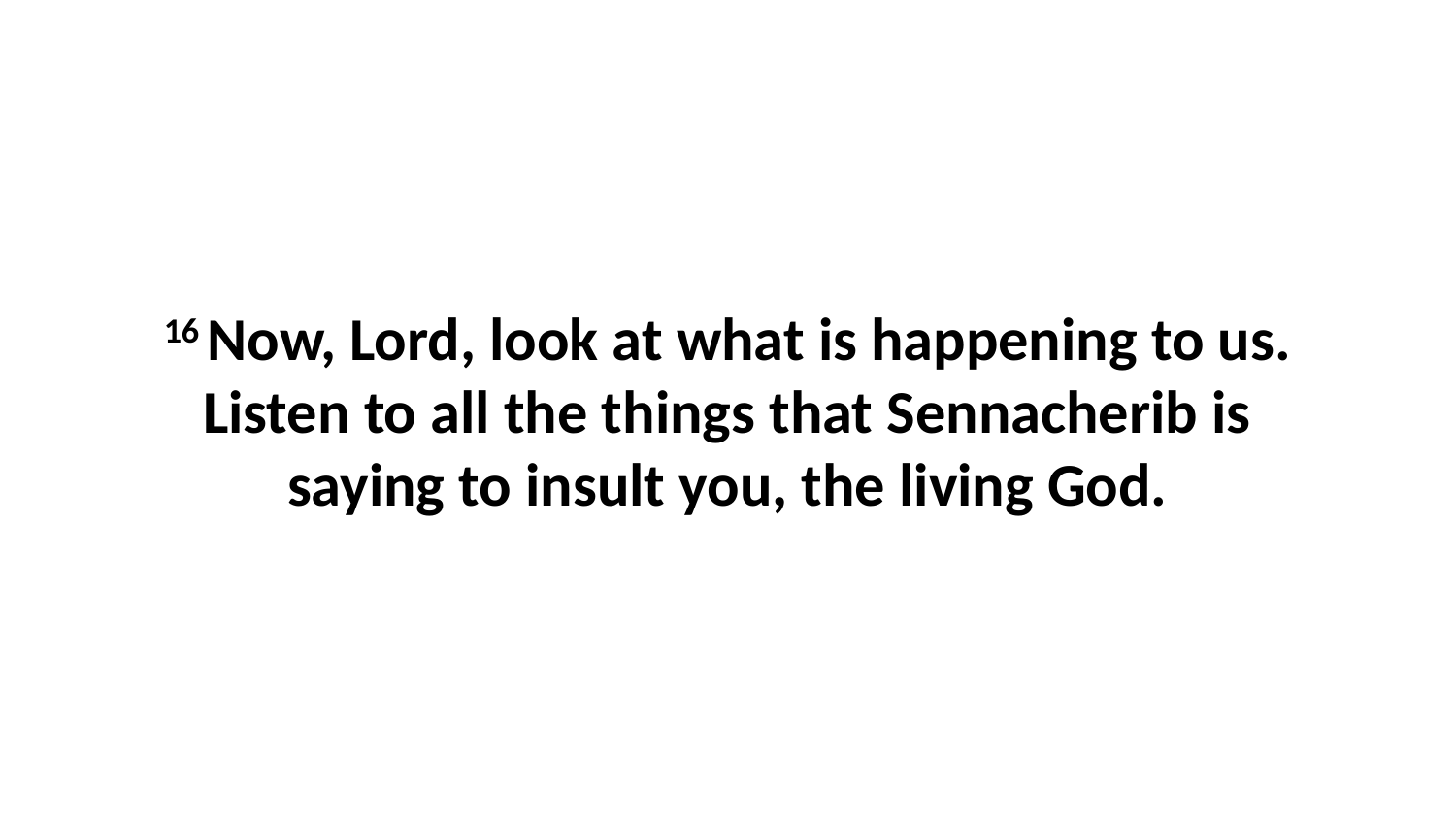

16 Now, Lord, look at what is happening to us. Listen to all the things that Sennacherib is saying to insult you, the living God.